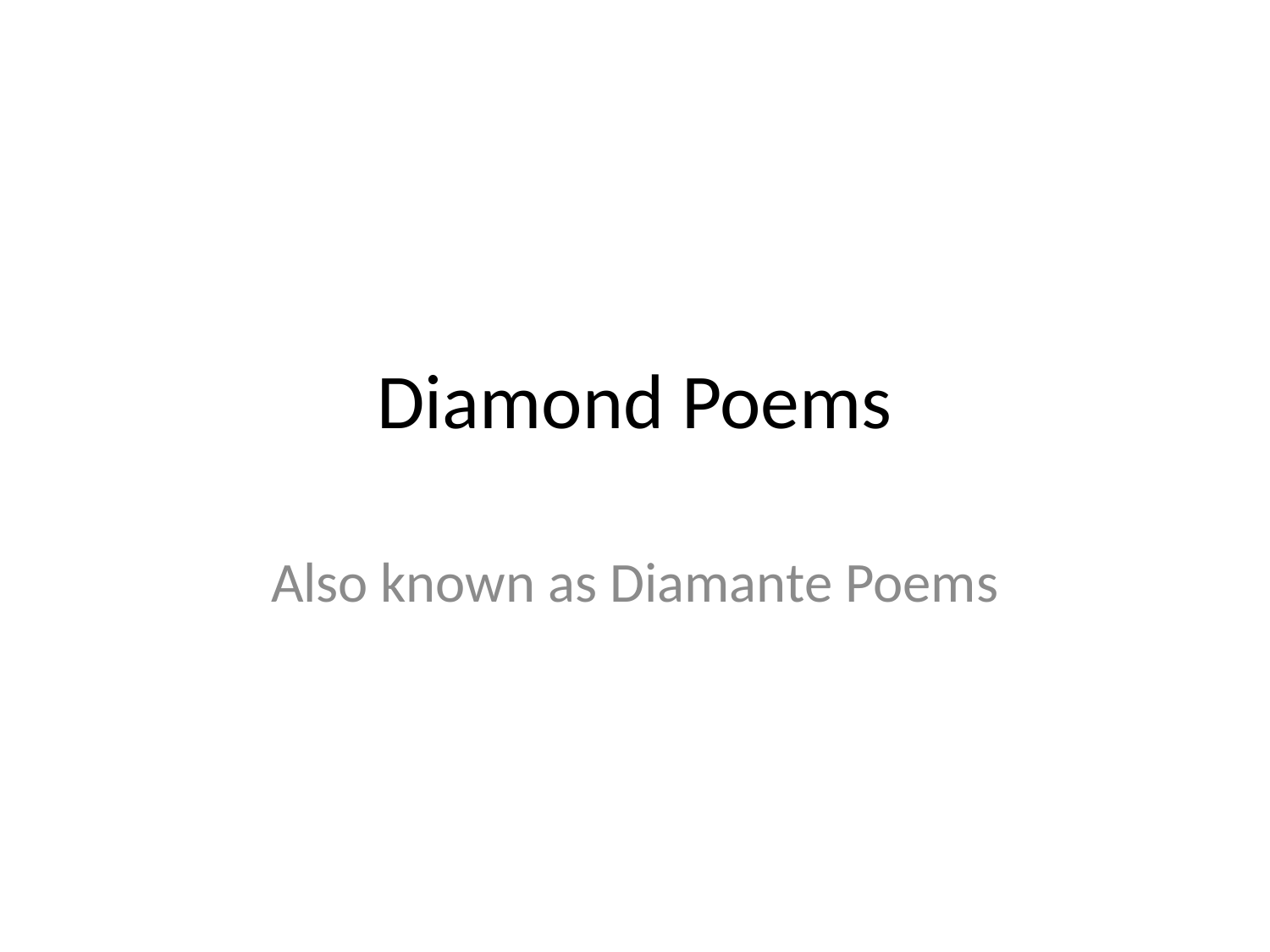

# Diamond Poems
Also known as Diamante Poems